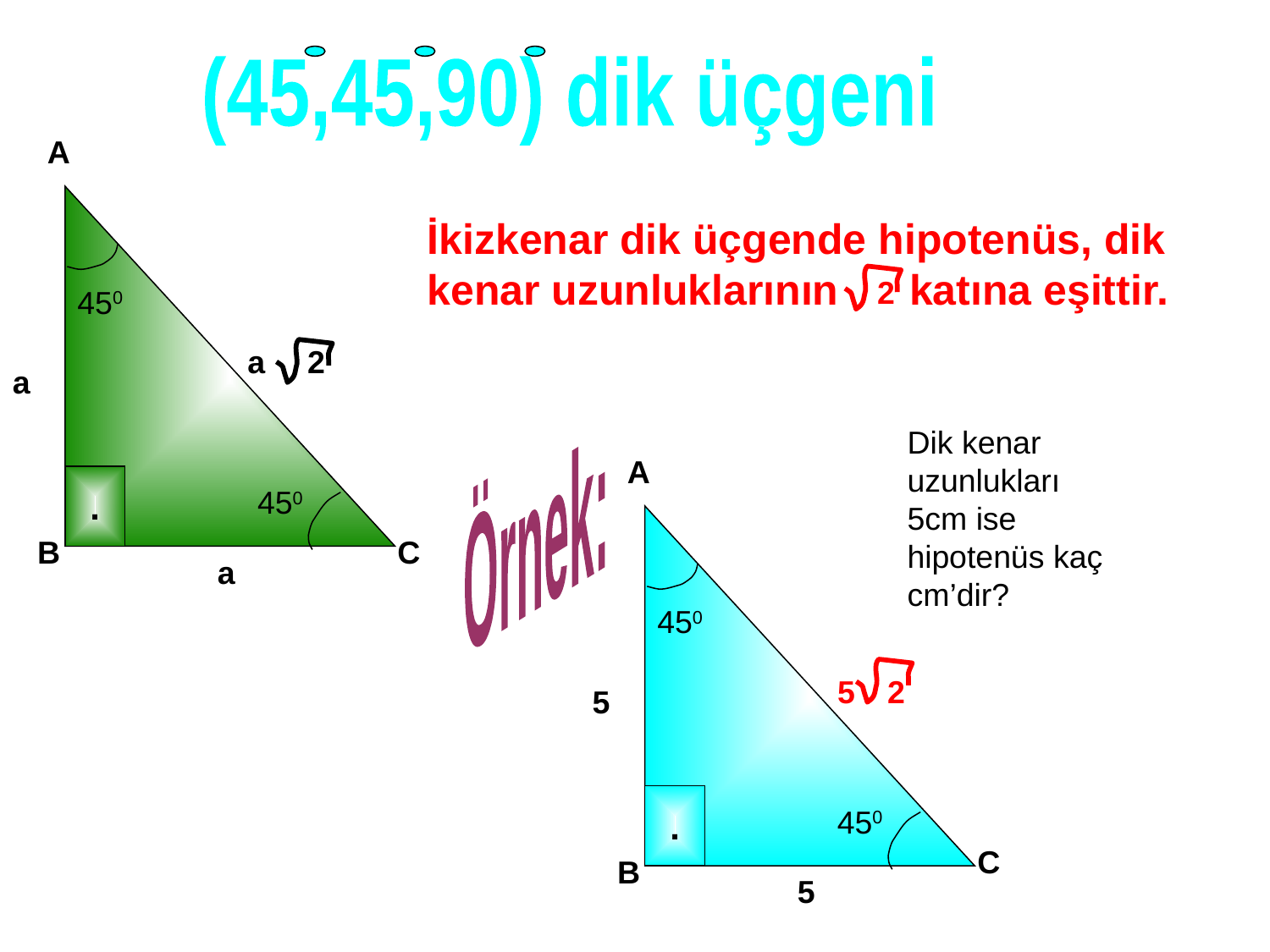

(45,45,90) dik üçgeni
A

İkizkenar dik üçgende hipotenüs, dik kenar uzunluklarının      katına eşittir.

2
450
a
2

a
Örnek:
Dik kenar uzunlukları 5cm ise hipotenüs kaç cm’dir?
A
.
450

B
C
a

450

2
5
5
.
450

C
B
5